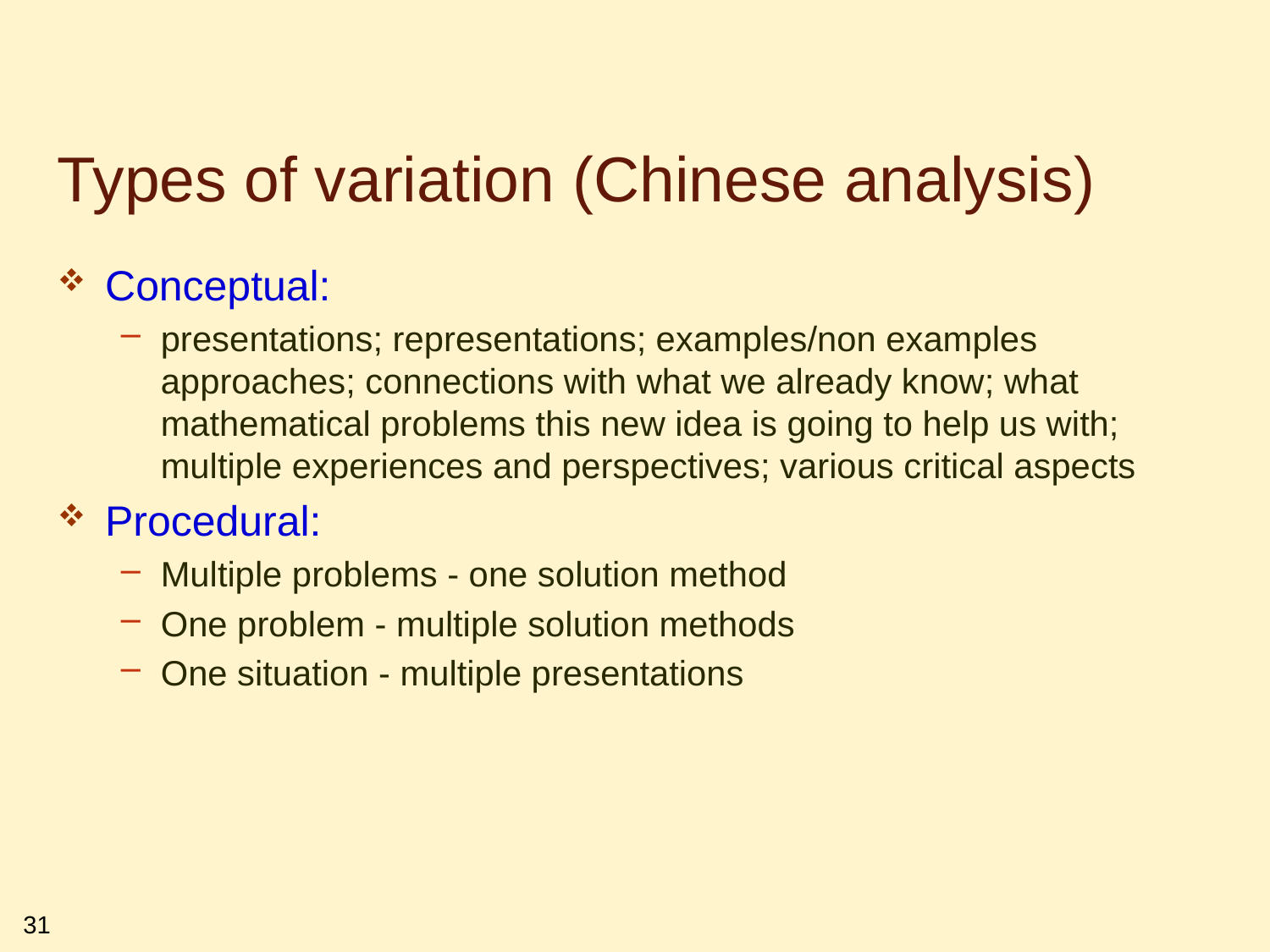

# Types of variation (Chinese analysis)
Conceptual:
presentations; representations; examples/non examples approaches; connections with what we already know; what mathematical problems this new idea is going to help us with; multiple experiences and perspectives; various critical aspects
Procedural:
Multiple problems - one solution method
One problem - multiple solution methods
One situation - multiple presentations